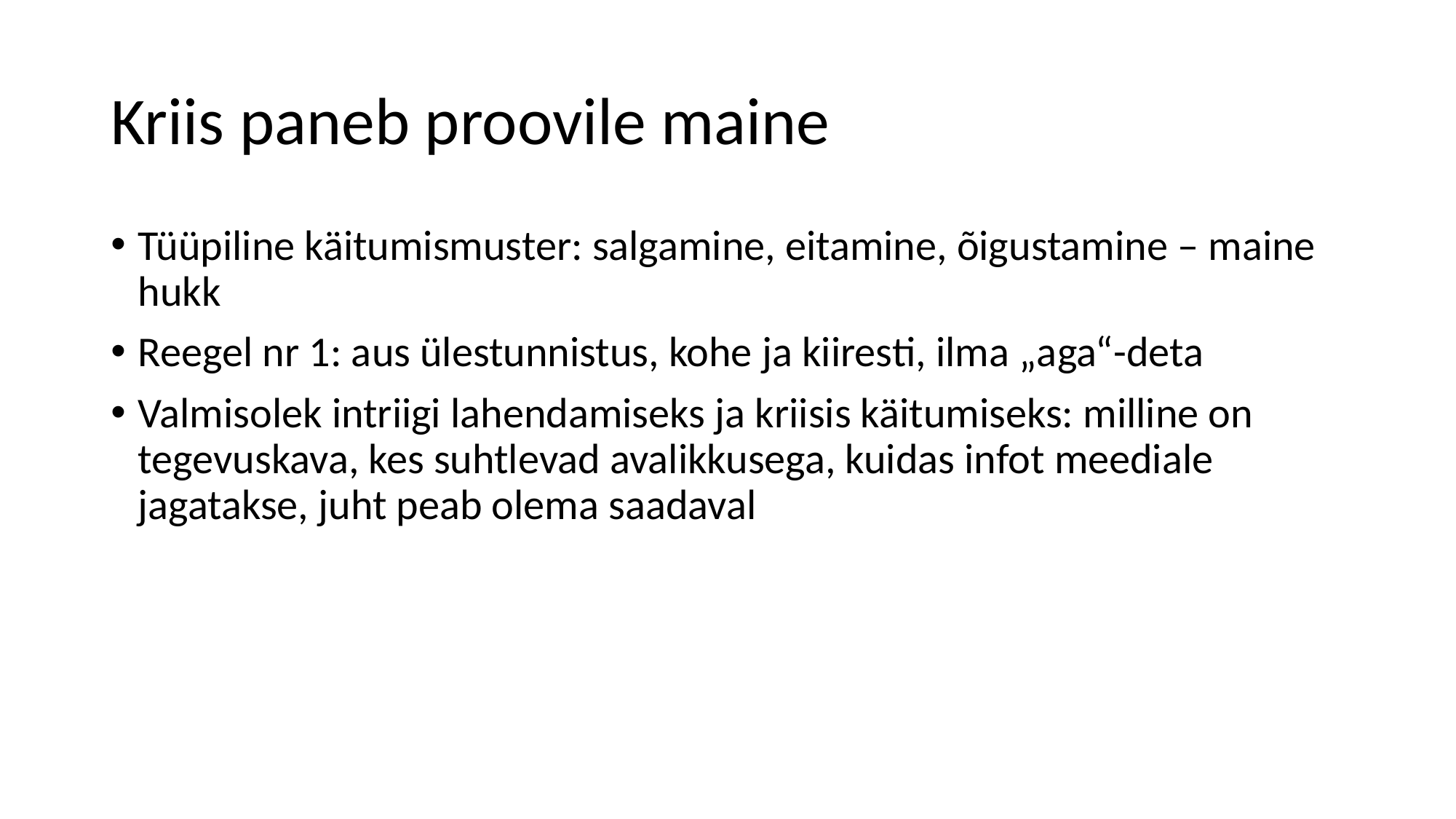

# Kriis paneb proovile maine
Tüüpiline käitumismuster: salgamine, eitamine, õigustamine – maine hukk
Reegel nr 1: aus ülestunnistus, kohe ja kiiresti, ilma „aga“-deta
Valmisolek intriigi lahendamiseks ja kriisis käitumiseks: milline on tegevuskava, kes suhtlevad avalikkusega, kuidas infot meediale jagatakse, juht peab olema saadaval